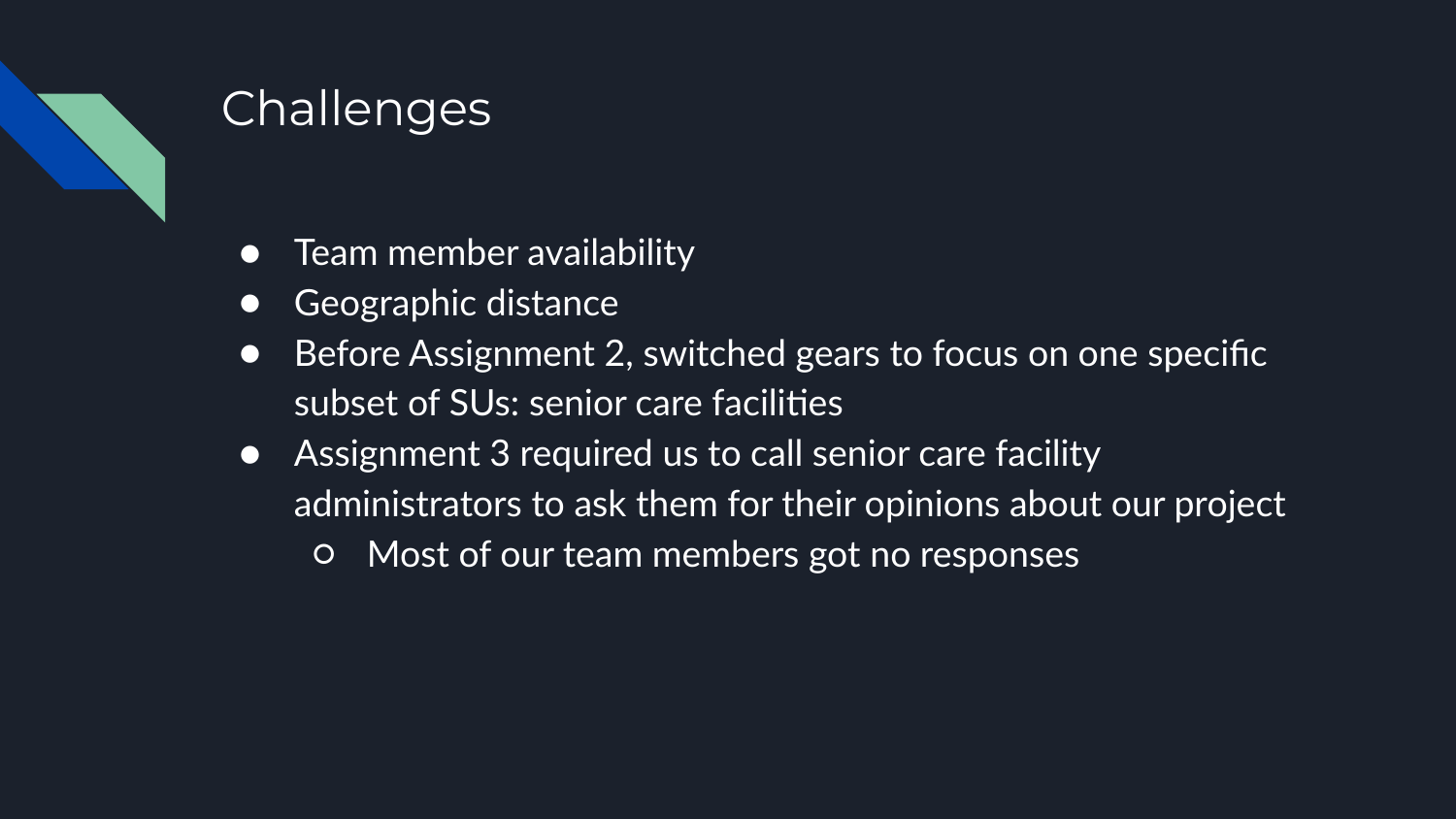

# Challenges
Team member availability
Geographic distance
Before Assignment 2, switched gears to focus on one specific subset of SUs: senior care facilities
Assignment 3 required us to call senior care facility administrators to ask them for their opinions about our project
Most of our team members got no responses